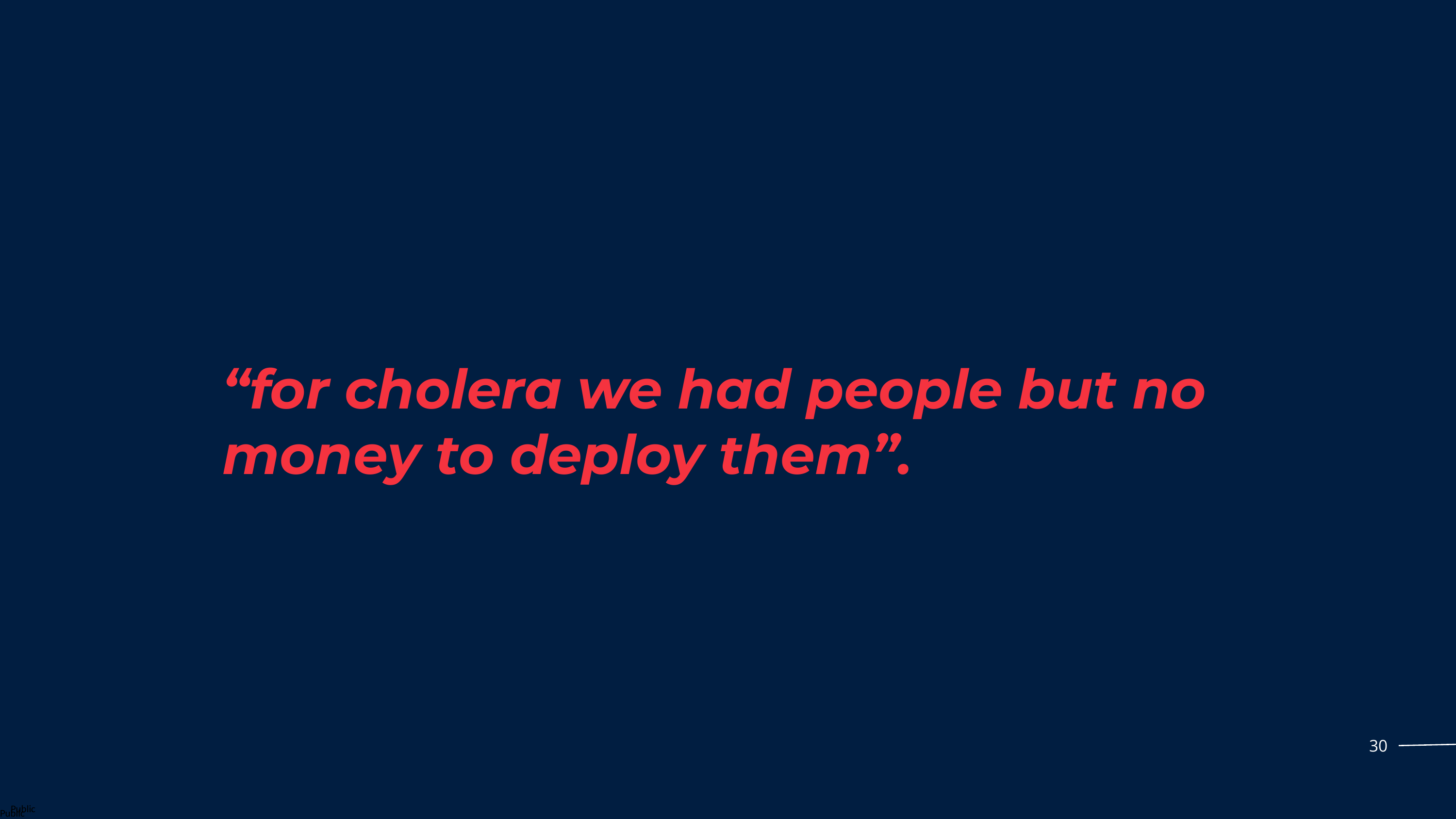

“for cholera we had people but no money to deploy them”.